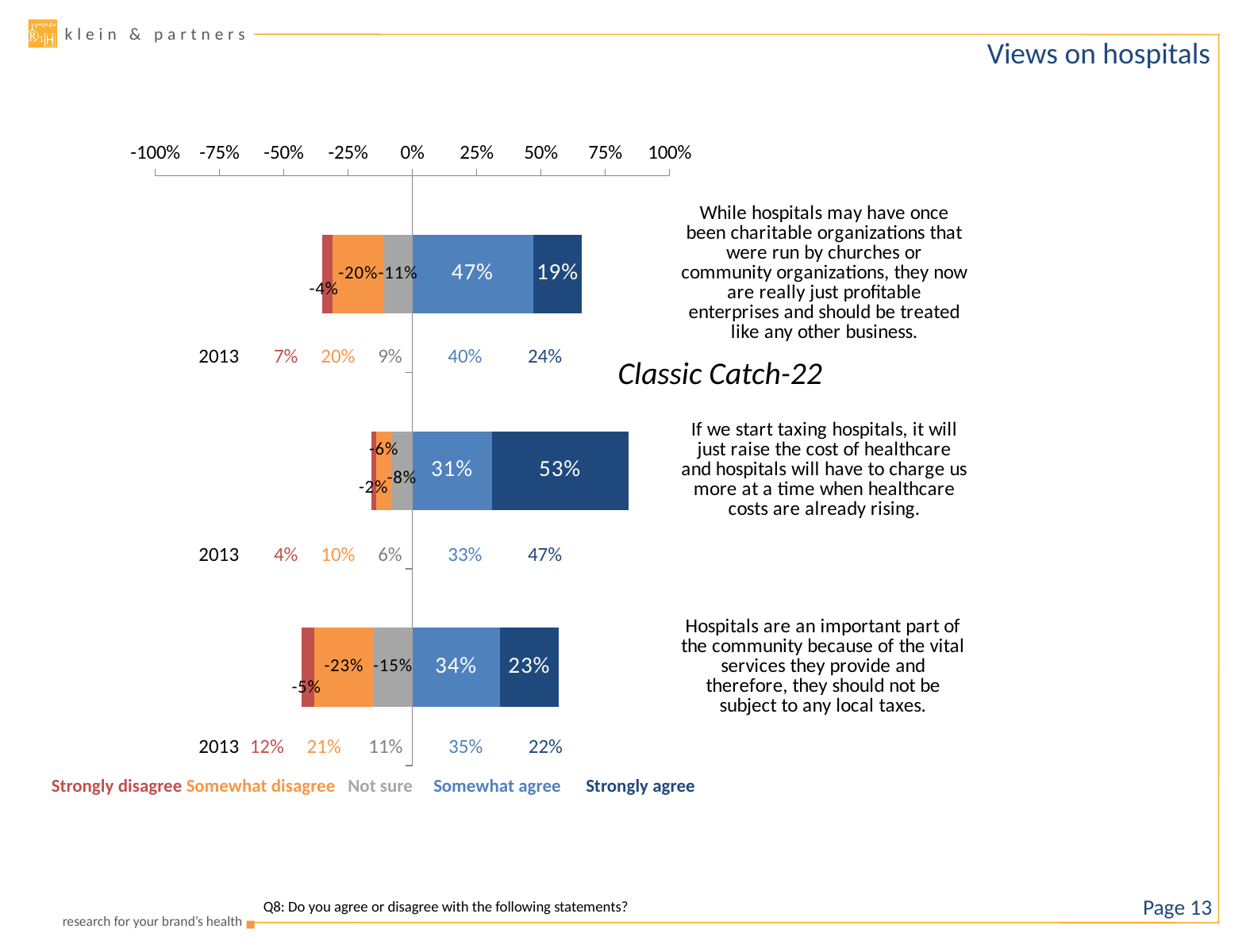

# Views on hospitals

### Chart

| Category | Not sure | Somewhat disagree | Strongly disagree | Somewhat agree | Strongly agree |
|---|---|---|---|---|---|
| While hospitals may have once been charitable organizations that were run by churches or community organizations, they now are really just profitable enterprises and should be treated like any other business. | -0.11 | -0.2 | -0.04 | 0.47 | 0.19 |
| If we start taxing hospitals, it will just raise the cost of healthcare and hospitals will have to charge us more at a time when healthcare costs are already rising. | -0.08 | -0.06 | -0.02 | 0.31 | 0.53 |
| Hospitals are an important part of the community because of the vital services they provide and therefore, they should not be subject to any local taxes. | -0.15 | -0.23 | -0.05 | 0.34 | 0.23 |
2013
7%     20%     9%          40%          24%
Classic Catch-22
2013
4%     10%     6%          33%          47%
2013
12%     21%      11%          35%          22%
Strongly disagree Somewhat disagree   Not sure     Somewhat agree      Strongly agree
Page 13
Q8: Do you agree or disagree with the following statements?